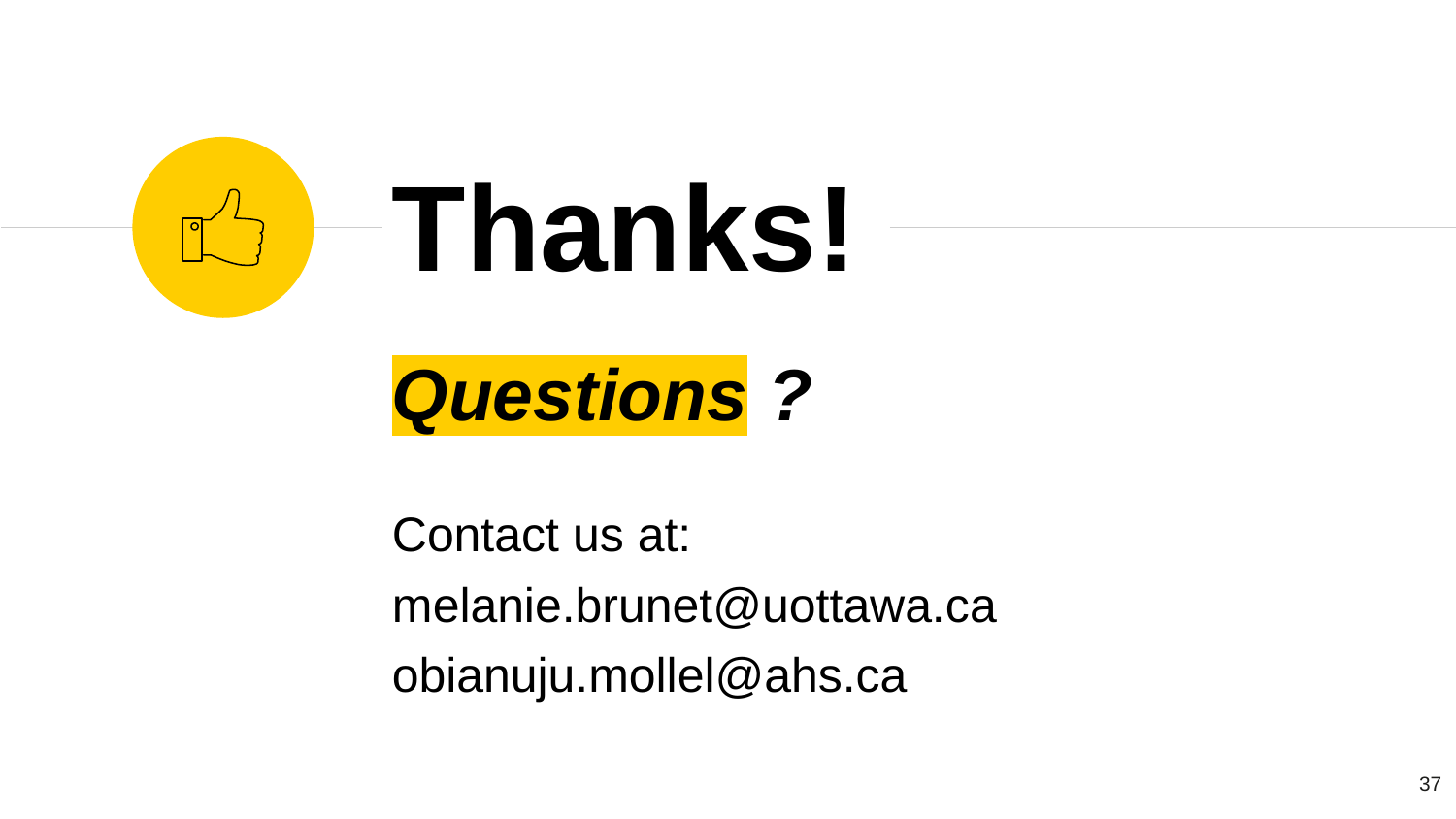

Thanks!

Questions ?

Contact us at:
melanie.brunet@uottawa.ca
obianuju.mollel@ahs.ca
37